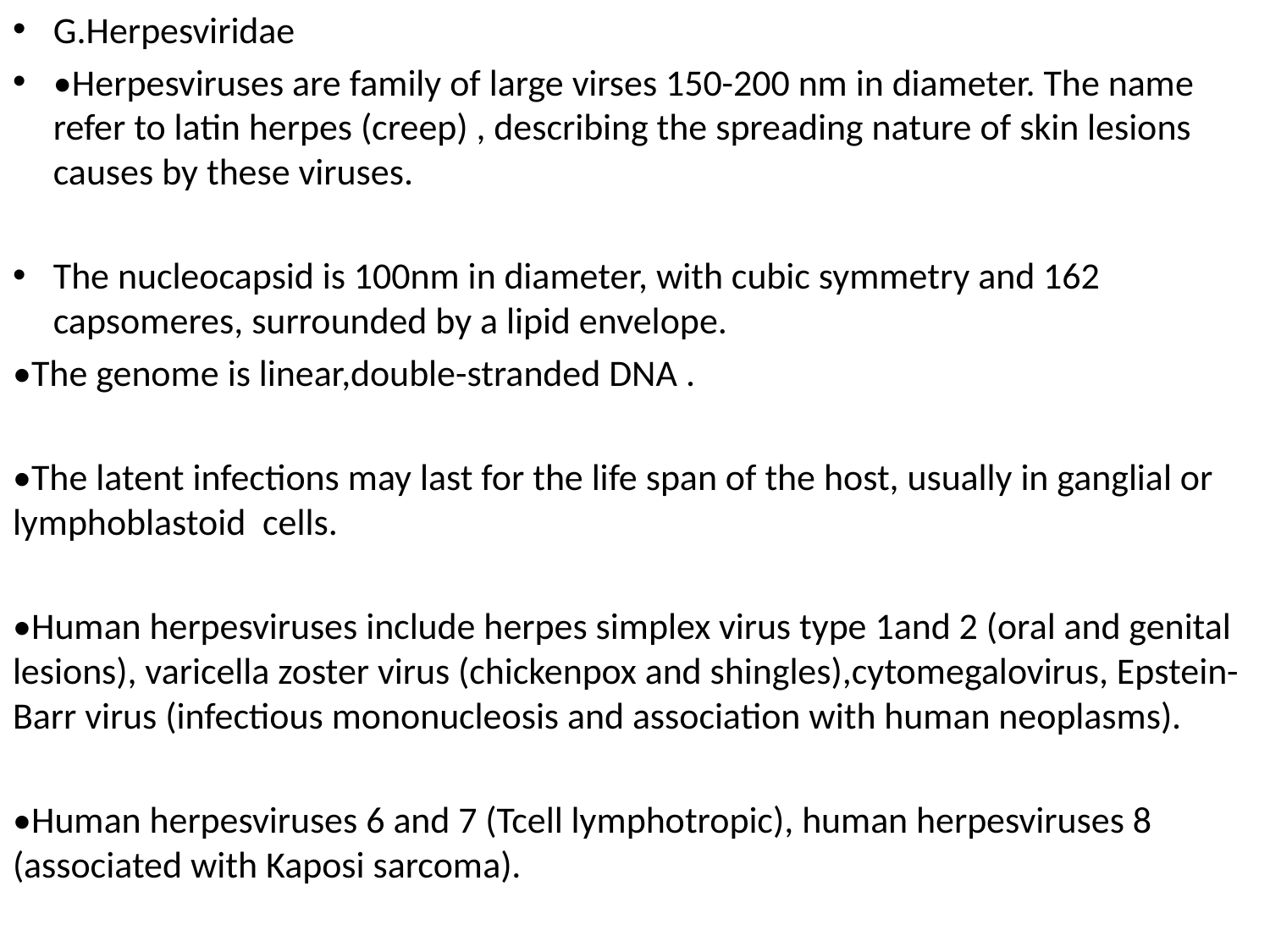

G.Herpesviridae
•Herpesviruses are family of large virses 150-200 nm in diameter. The name refer to latin herpes (creep) , describing the spreading nature of skin lesions causes by these viruses.

The nucleocapsid is 100nm in diameter, with cubic symmetry and 162 capsomeres, surrounded by a lipid envelope.
•The genome is linear,double-stranded DNA .

•The latent infections may last for the life span of the host, usually in ganglial or lymphoblastoid  cells.

•Human herpesviruses include herpes simplex virus type 1and 2 (oral and genital lesions), varicella zoster virus (chickenpox and shingles),cytomegalovirus, Epstein-Barr virus (infectious mononucleosis and association with human neoplasms).

•Human herpesviruses 6 and 7 (Tcell lymphotropic), human herpesviruses 8 (associated with Kaposi sarcoma).

#